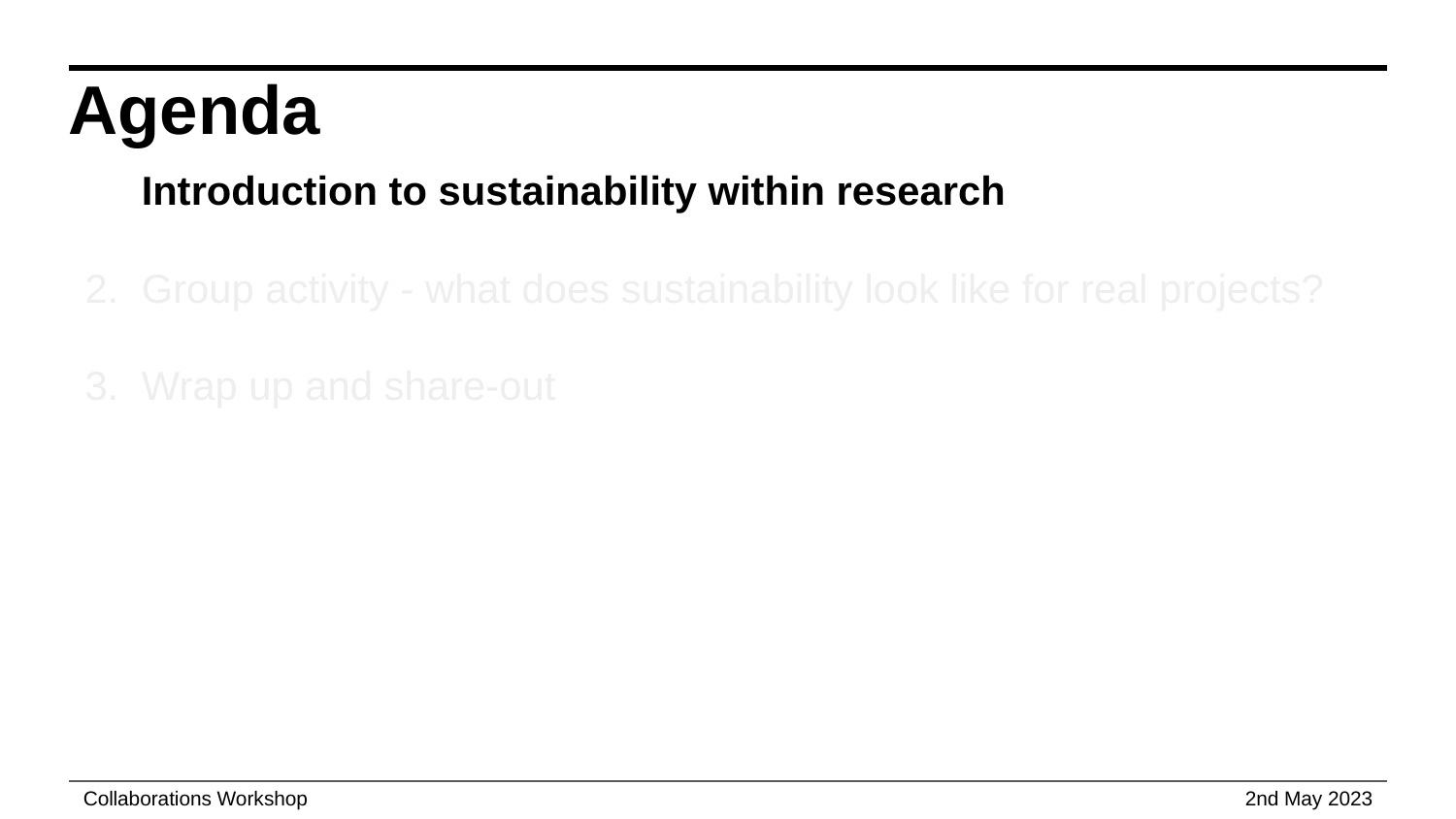

Agenda
Introduction to sustainability within research

Group activity - what does sustainability look like for real projects?

Wrap up and share-out

Collaborations Workshop
2nd May 2023